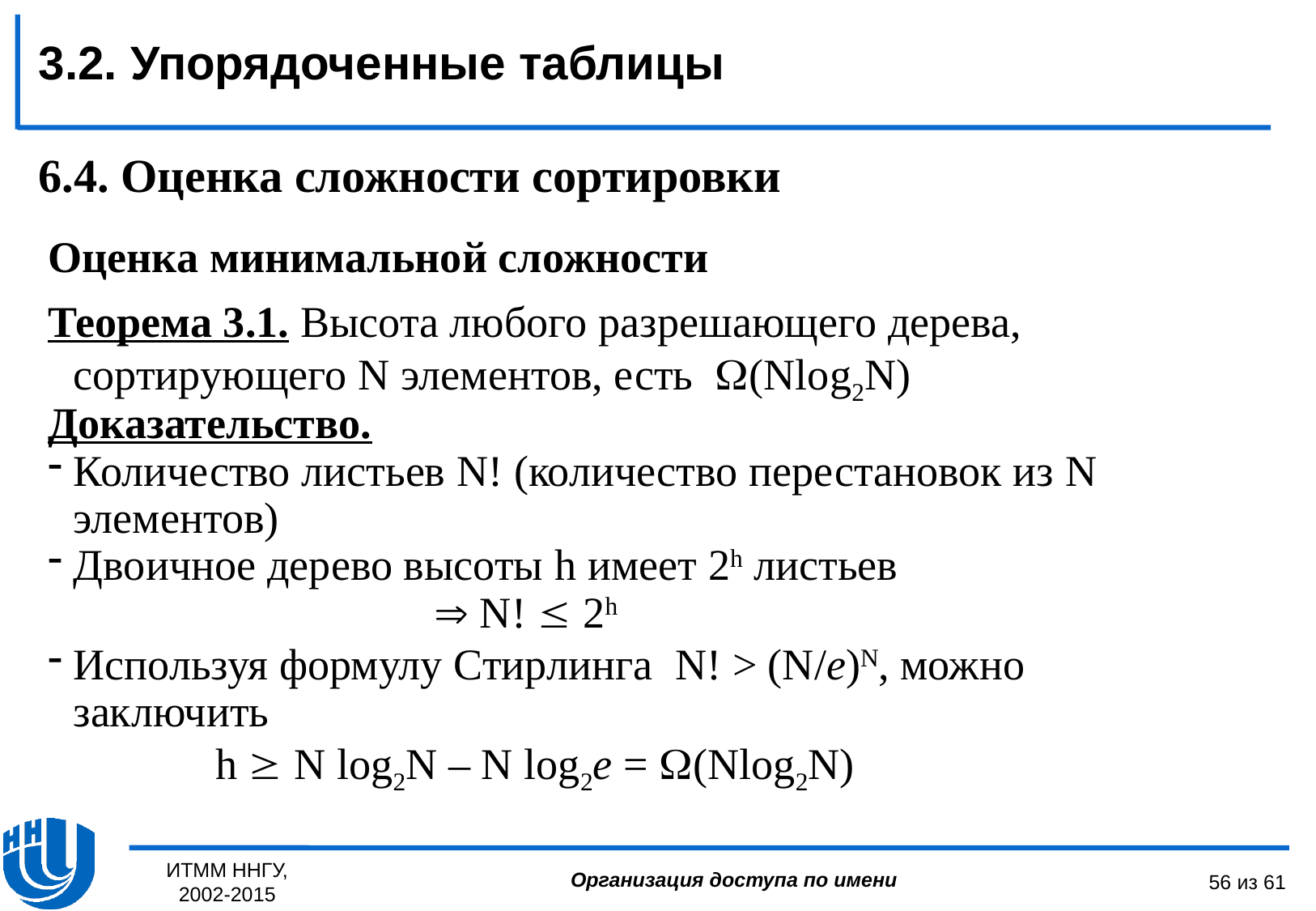

3.2. Упорядоченные таблицы
6.4. Оценка сложности сортировки
Оценка минимальной сложности
Теорема 3.1. Высота любого разрешающего дерева, сортирующего N элементов, есть  Ω(Nlog2N)
Доказательство.
Количество листьев N! (количество перестановок из N элементов)
Двоичное дерево высоты h имеет 2h листьев
                                 ⇒ N! ≤ 2h
Используя формулу Стирлинга  N! > (N/e)N, можно заключить
             h ≥ N log2N – N log2e = Ω(Nlog2N)
ИТММ ННГУ, 2002-2015
56 из 61
Организация доступа по имени